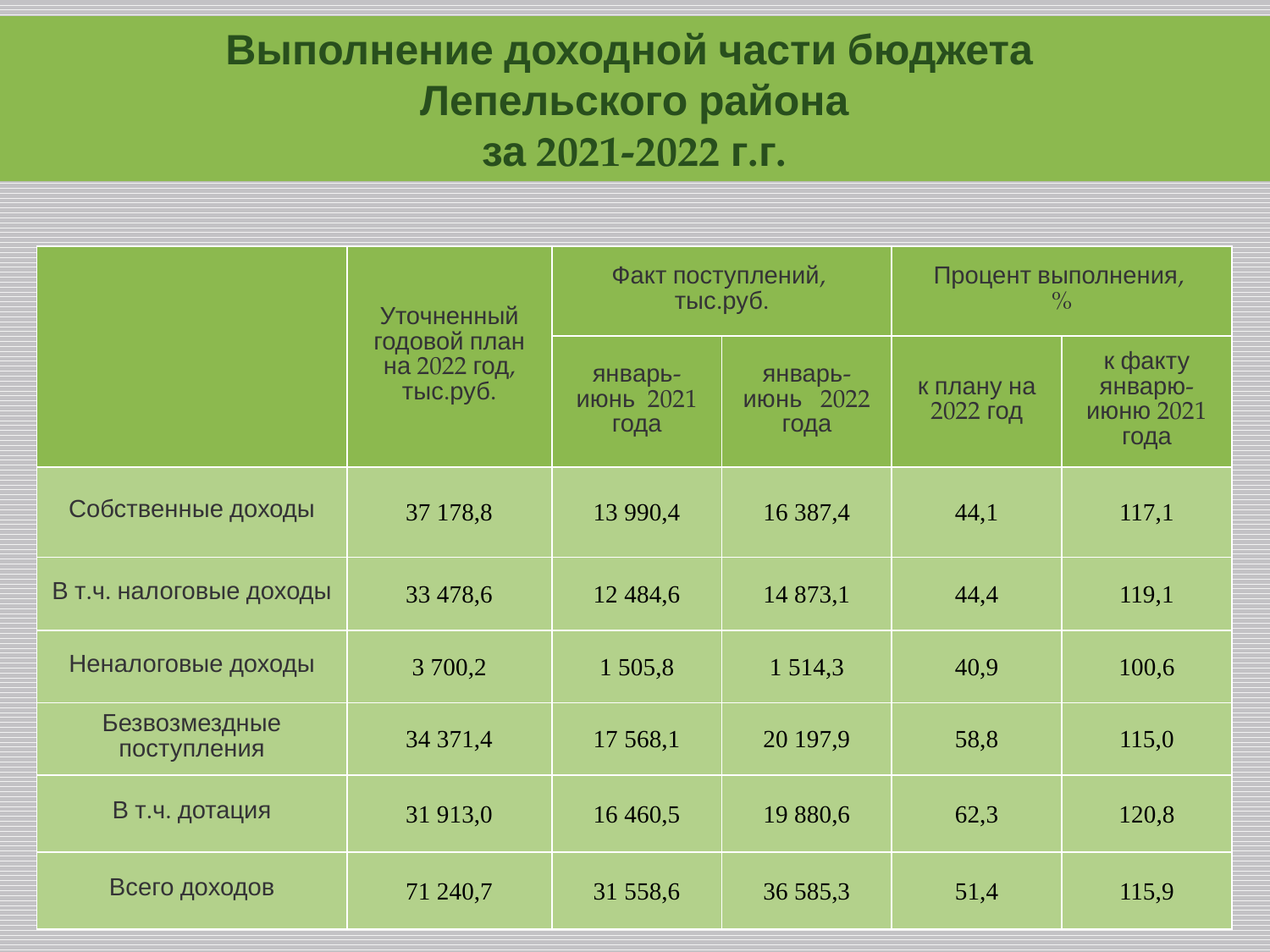

Выполнение доходной части бюджета
Лепельского района
за 2021-2022 г.г.
|  | Уточненный годовой план на 2022 год, тыс.руб. | Факт поступлений, тыс.руб. |  | Процент выполнения, % |  |
| --- | --- | --- | --- | --- | --- |
|  |  | январь-июнь 2021 года | январь-июнь 2022 года | к плану на 2022 год | к факту январю-июню 2021 года |
| Собственные доходы | 37 178,8 | 13 990,4 | 16 387,4 | 44,1 | 117,1 |
| В т.ч. налоговые доходы | 33 478,6 | 12 484,6 | 14 873,1 | 44,4 | 119,1 |
| Неналоговые доходы | 3 700,2 | 1 505,8 | 1 514,3 | 40,9 | 100,6 |
| Безвозмездные поступления | 34 371,4 | 17 568,1 | 20 197,9 | 58,8 | 115,0 |
| В т.ч. дотация | 31 913,0 | 16 460,5 | 19 880,6 | 62,3 | 120,8 |
| Всего доходов | 71 240,7 | 31 558,6 | 36 585,3 | 51,4 | 115,9 |